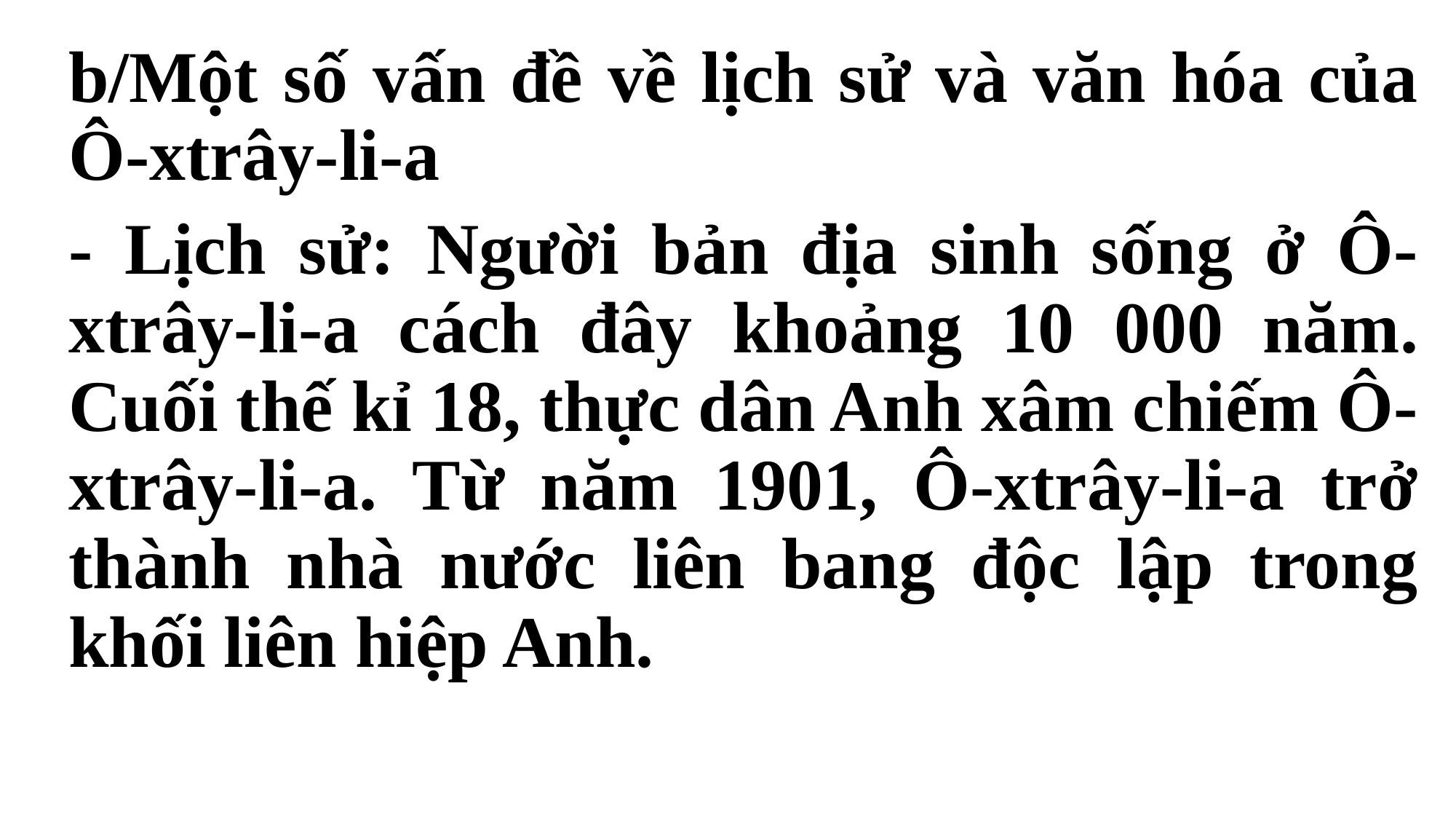

b/Một số vấn đề về lịch sử và văn hóa của Ô-xtrây-li-a
- Lịch sử: Người bản địa sinh sống ở Ô-xtrây-li-a cách đây khoảng 10 000 năm. Cuối thế kỉ 18, thực dân Anh xâm chiếm Ô-xtrây-li-a. Từ năm 1901, Ô-xtrây-li-a trở thành nhà nước liên bang độc lập trong khối liên hiệp Anh.